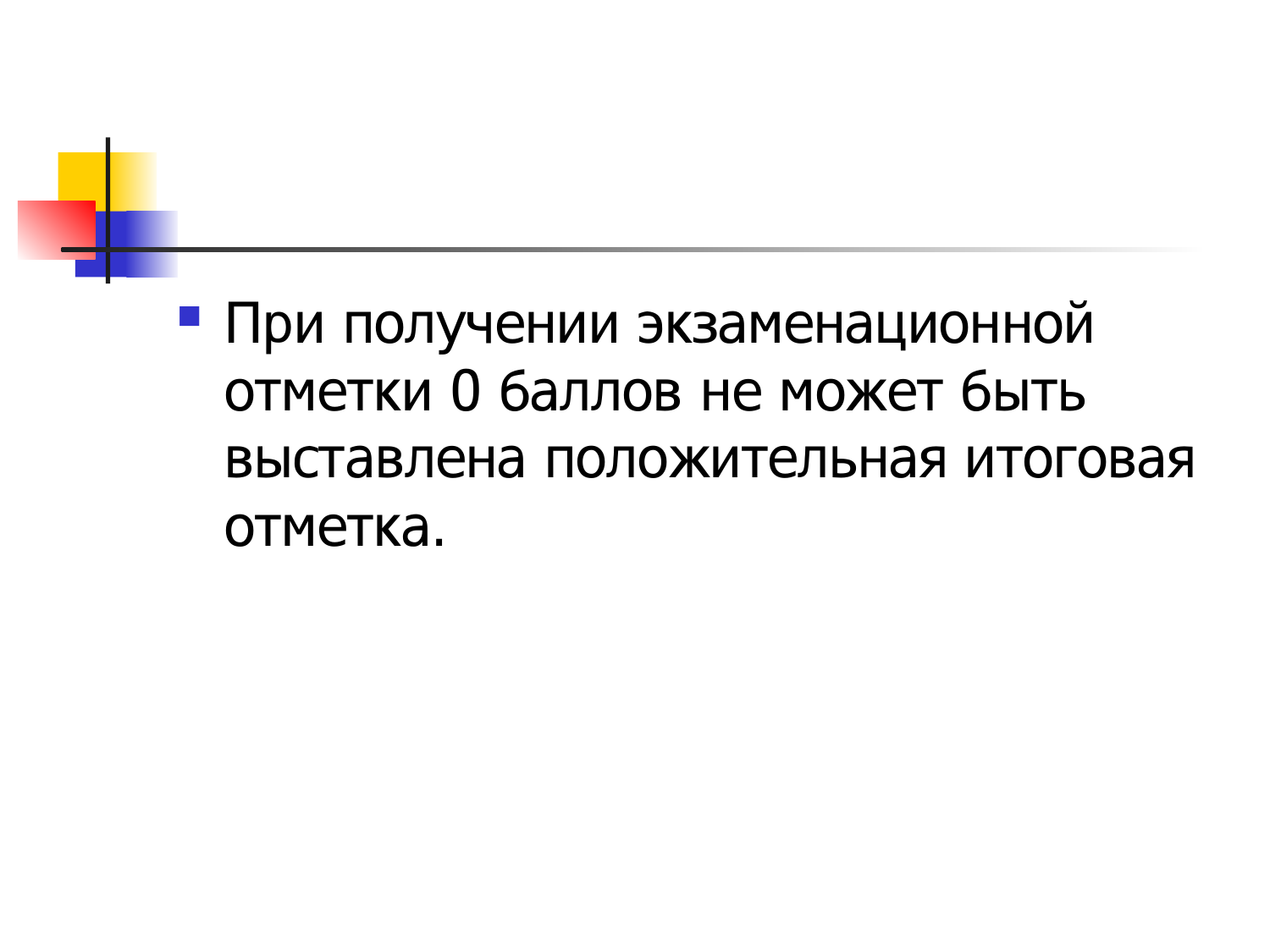

#
При получении экзаменационной отметки 0 баллов не может быть выставлена положительная итоговая отметка.